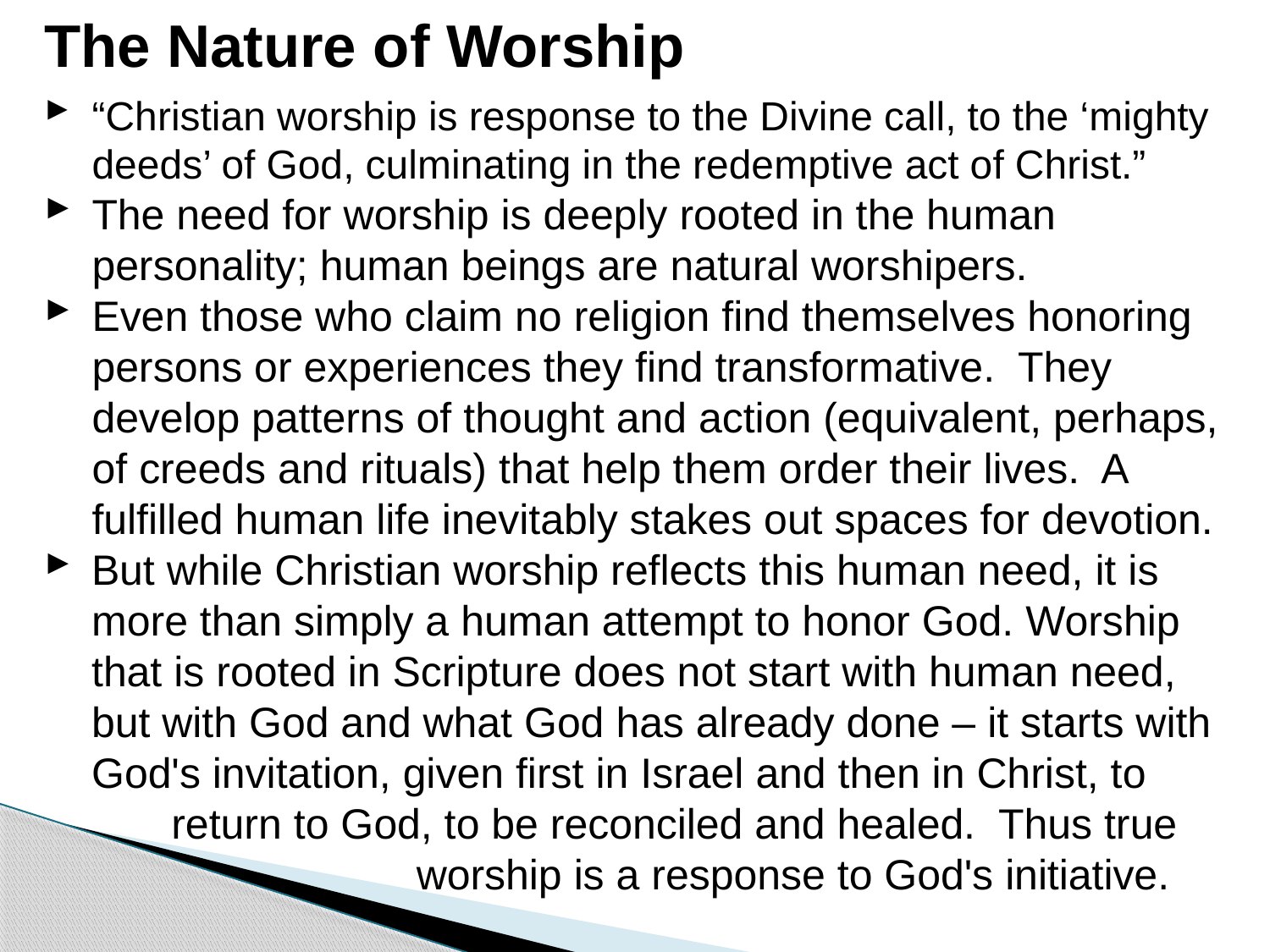

The Nature of Worship

“Christian worship is response to the Divine call, to the ‘mighty deeds’ of God, culminating in the redemptive act of Christ.”
The need for worship is deeply rooted in the human personality; human beings are natural worshipers.
Even those who claim no religion find themselves honoring persons or experiences they find transformative.  They develop patterns of thought and action (equivalent, perhaps, of creeds and rituals) that help them order their lives.  A fulfilled human life inevitably stakes out spaces for devotion.
But while Christian worship reflects this human need, it is more than simply a human attempt to honor God. Worship that is rooted in Scripture does not start with human need, but with God and what God has already done – it starts with God's invitation, given first in Israel and then in Christ, to           	return to God, to be reconciled and healed.  Thus true 				      worship is a response to God's initiative.